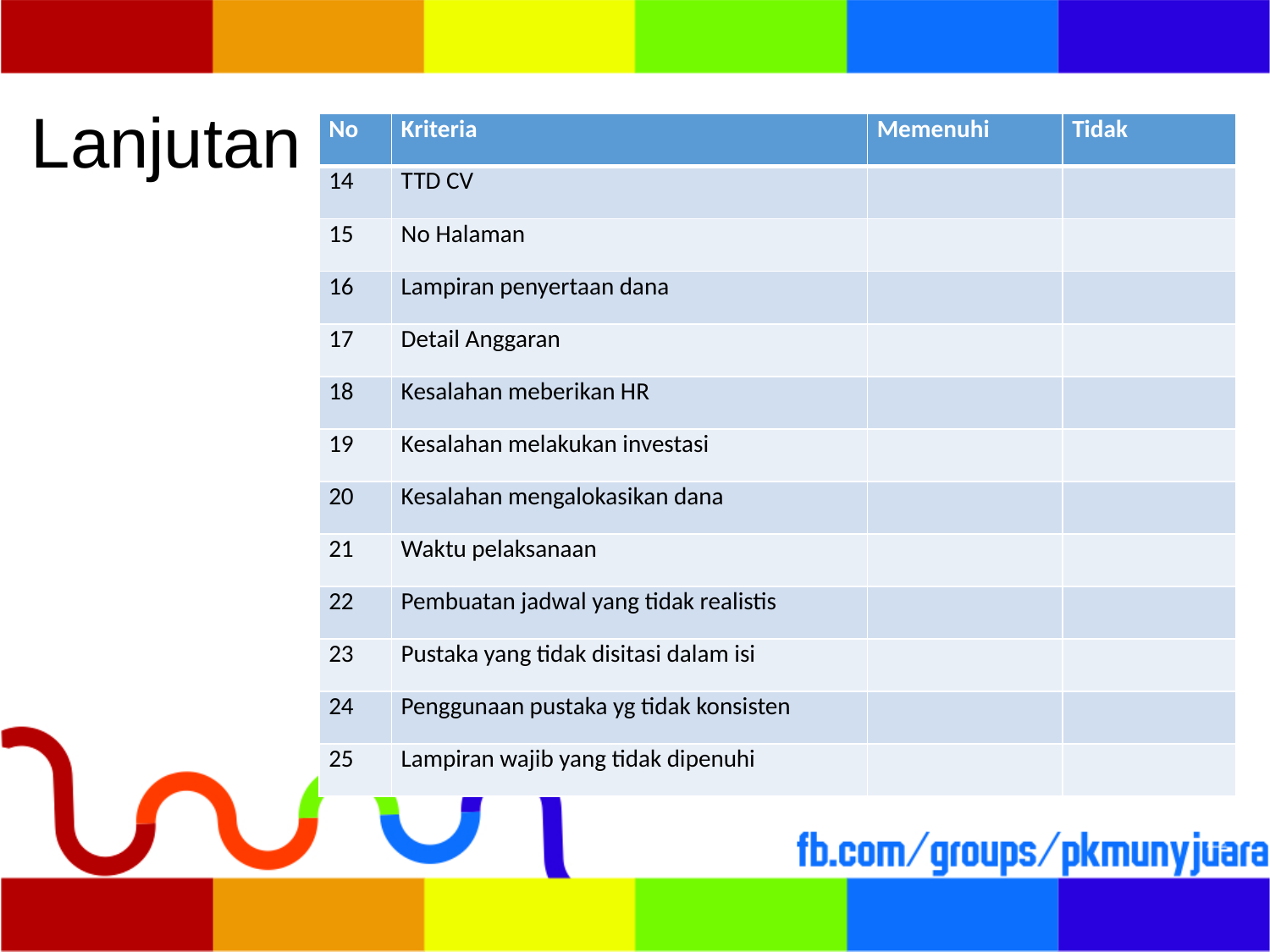

# Lanjutan
| No | Kriteria | Memenuhi | Tidak |
| --- | --- | --- | --- |
| 14 | TTD CV |  |  |
| 15 | No Halaman |  |  |
| 16 | Lampiran penyertaan dana |  |  |
| 17 | Detail Anggaran |  |  |
| 18 | Kesalahan meberikan HR |  |  |
| 19 | Kesalahan melakukan investasi |  |  |
| 20 | Kesalahan mengalokasikan dana |  |  |
| 21 | Waktu pelaksanaan |  |  |
| 22 | Pembuatan jadwal yang tidak realistis |  |  |
| 23 | Pustaka yang tidak disitasi dalam isi |  |  |
| 24 | Penggunaan pustaka yg tidak konsisten |  |  |
| 25 | Lampiran wajib yang tidak dipenuhi |  |  |